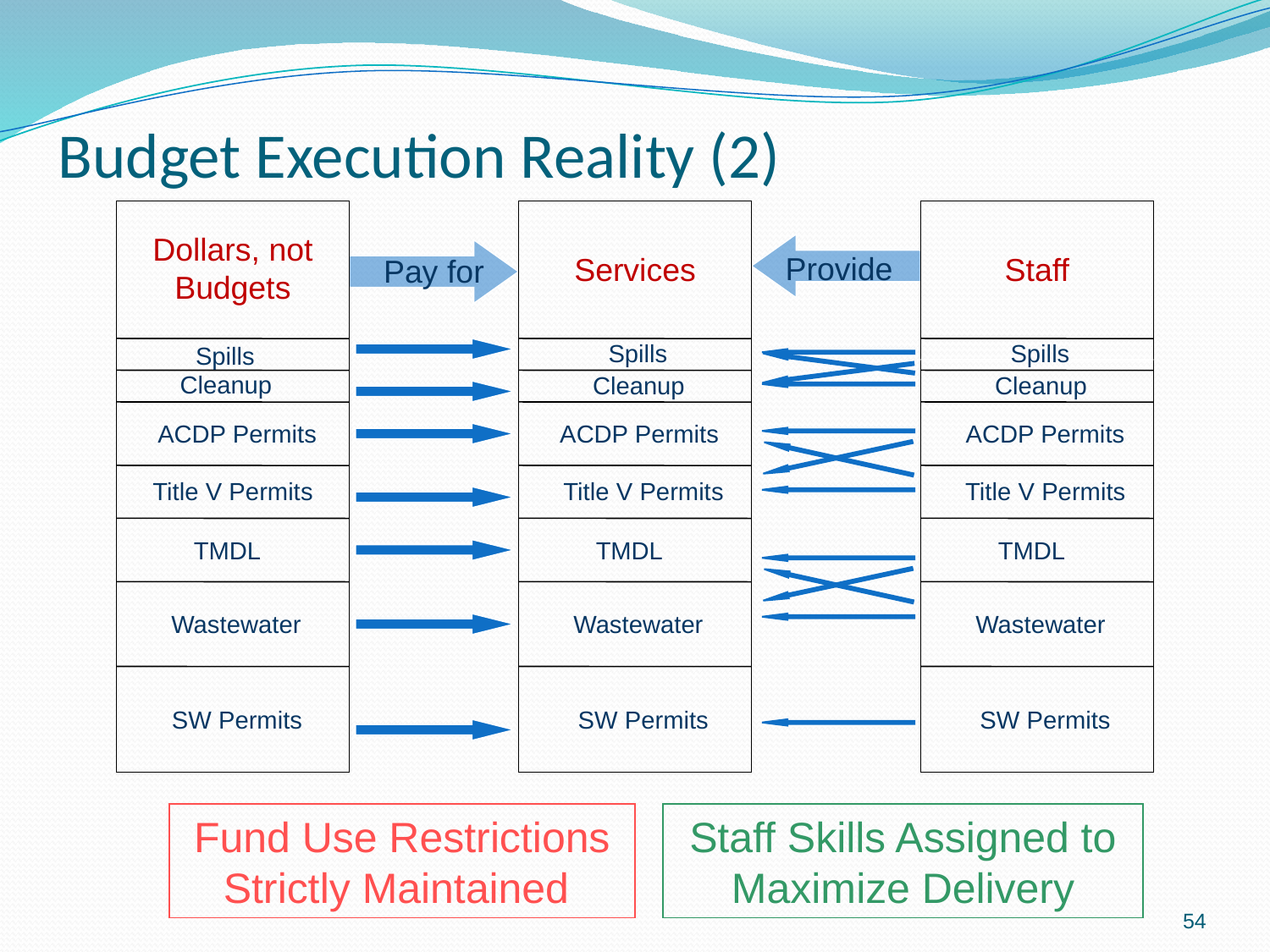

# Budget Execution Reality (2)

Dollars, not Budgets

  Provide
Services
Staff
Pay for
Spills
Spills
Spills

Cleanup
Cleanup
Cleanup

ACDP Permits
ACDP Permits
ACDP Permits

Title V Permits
Title V Permits
Title V Permits

TMDL
TMDL
TMDL

Wastewater
Wastewater
Wastewater

SW Permits
SW Permits
SW Permits

Fund Use Restrictions
Strictly Maintained
Staff Skills Assigned to
Maximize Delivery
54